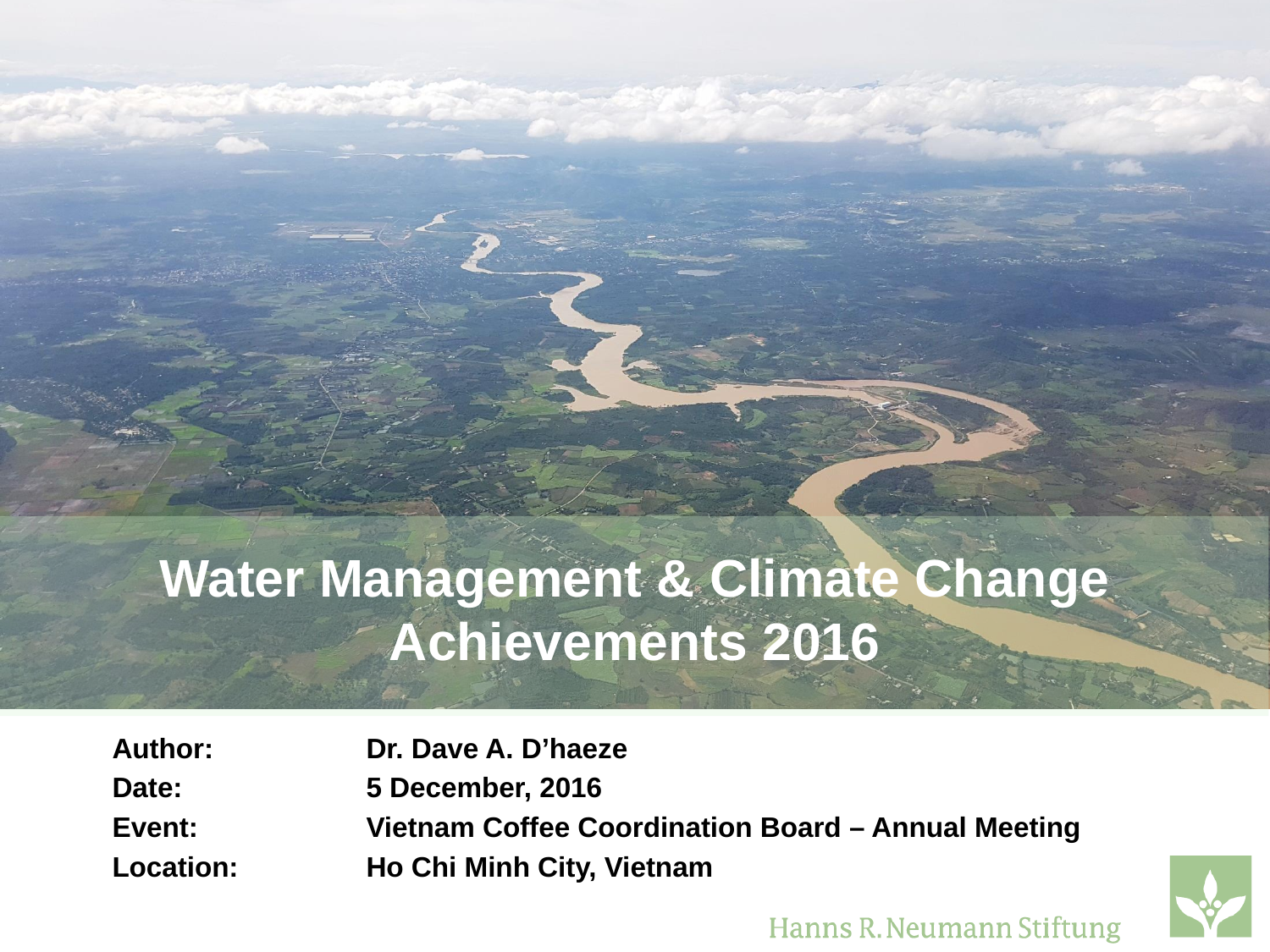

# Water Management & Climate Change Achievements 2016
Author: 		Dr. Dave A. D’haeze
Date:		5 December, 2016
Event:		Vietnam Coffee Coordination Board – Annual Meeting
Location: 	Ho Chi Minh City, Vietnam